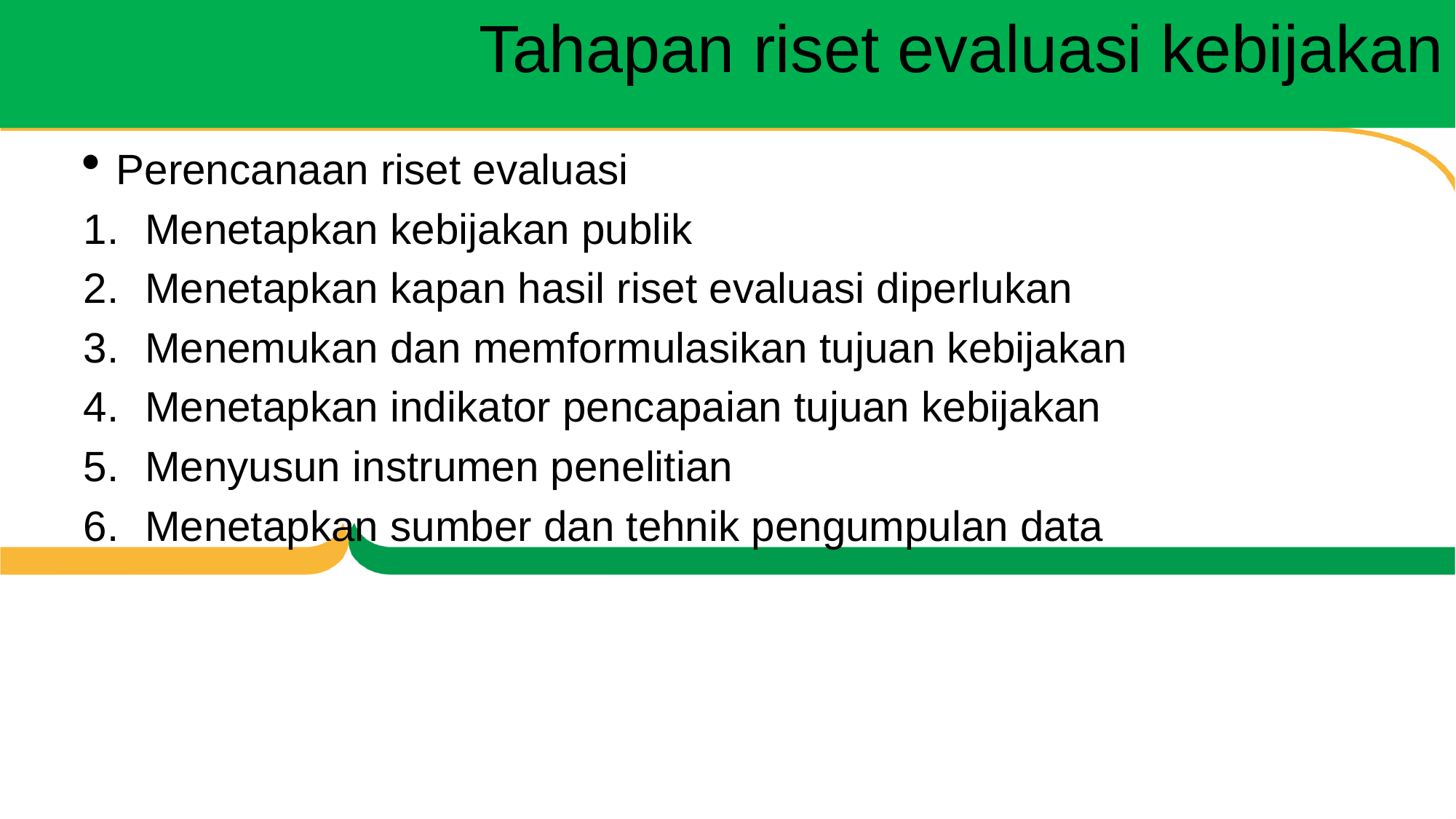

# Tahapan riset evaluasi kebijakan
Perencanaan riset evaluasi
Menetapkan kebijakan publik
Menetapkan kapan hasil riset evaluasi diperlukan
Menemukan dan memformulasikan tujuan kebijakan
Menetapkan indikator pencapaian tujuan kebijakan
Menyusun instrumen penelitian
Menetapkan sumber dan tehnik pengumpulan data